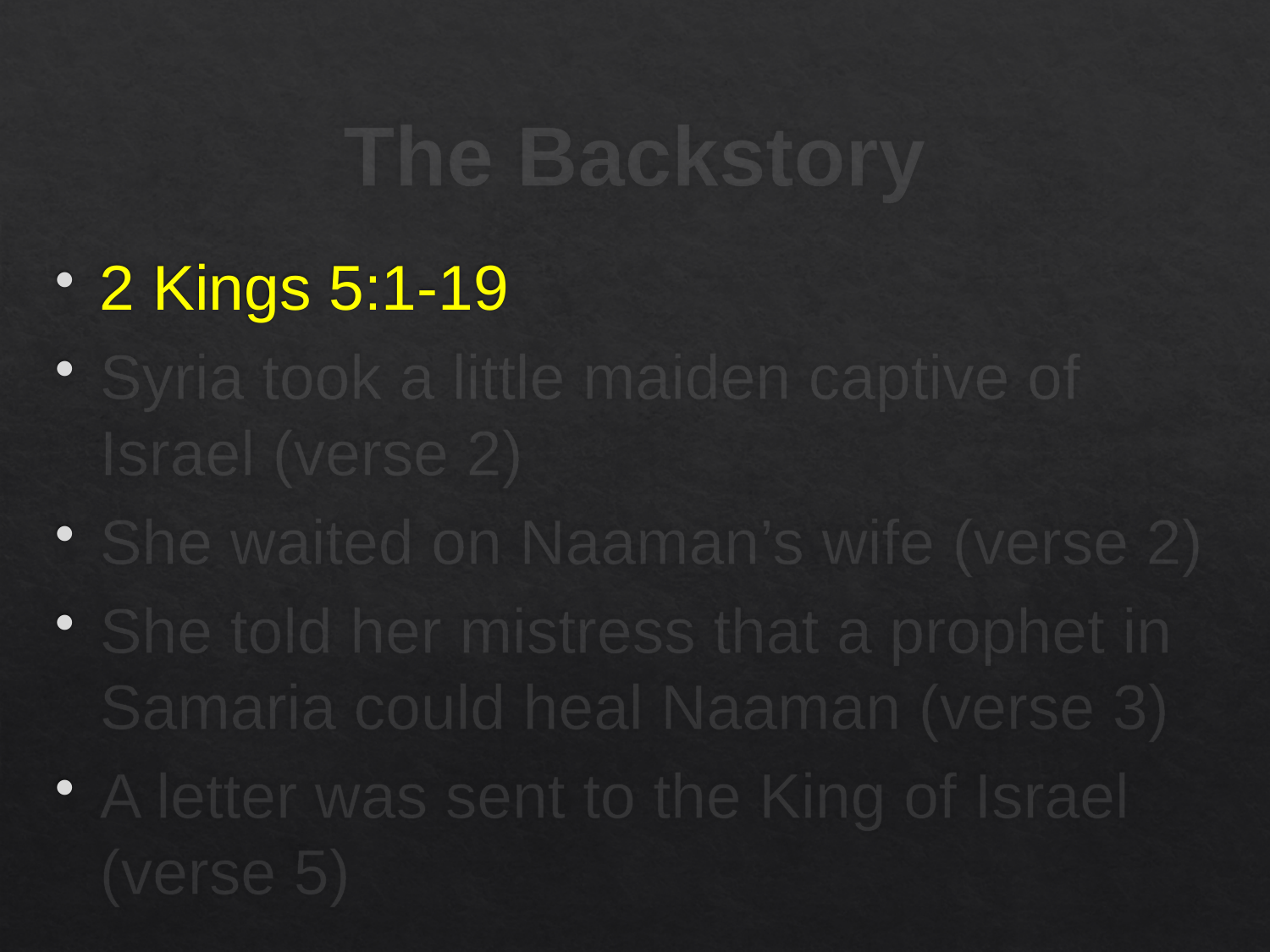

# The Backstory
2 Kings 5:1-19
Syria took a little maiden captive of Israel (verse 2)
She waited on Naaman’s wife (verse 2)
She told her mistress that a prophet in Samaria could heal Naaman (verse 3)
A letter was sent to the King of Israel (verse 5)